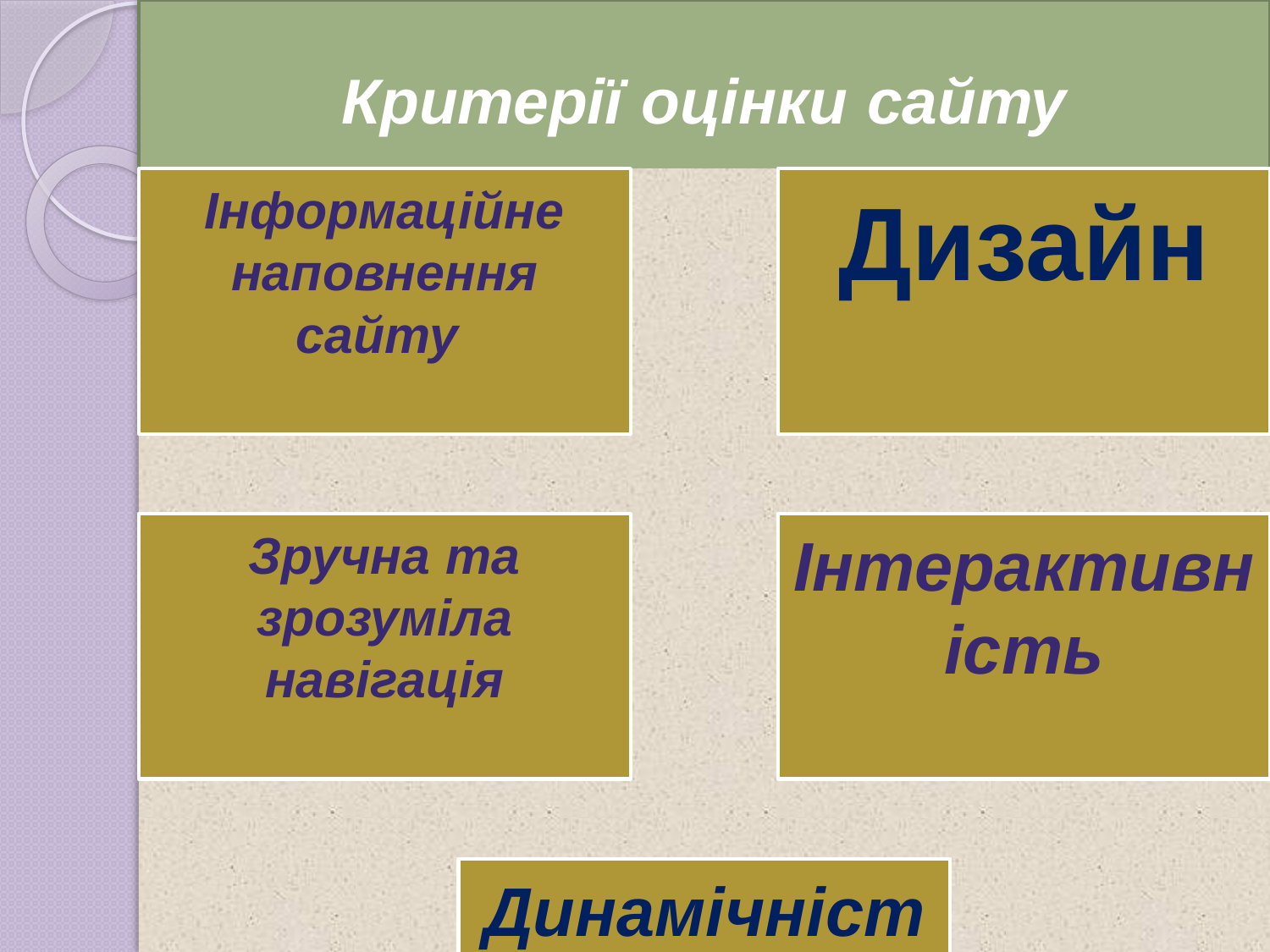

# Критерії оцінки сайту
Зручна та зрозуміла навігація
Інтерактивність
Інформаційне наповнення сайту
Дизайн